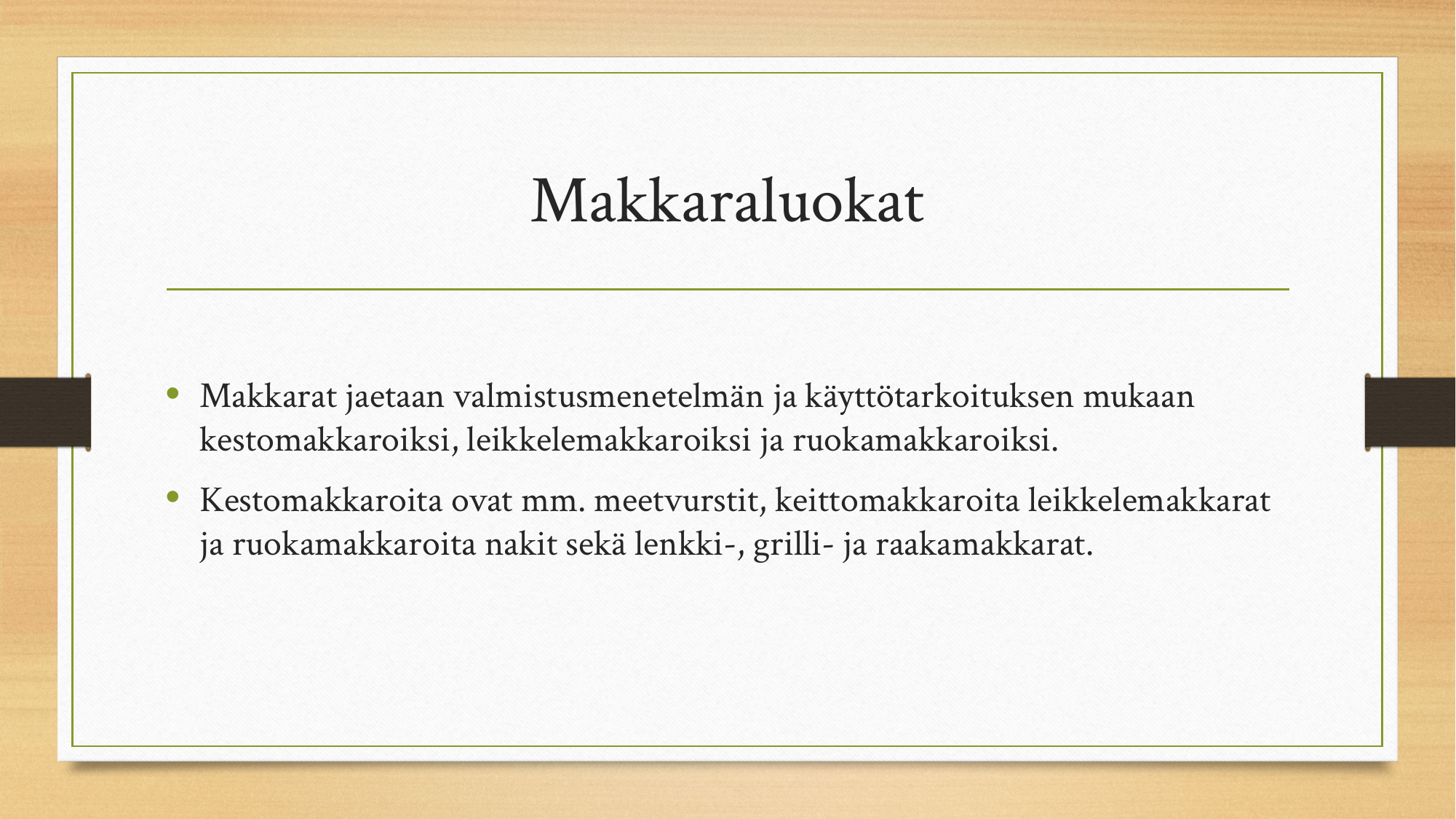

# Makkaraluokat

Makkarat jaetaan valmistusmenetelmän ja käyttötarkoituksen mukaan kestomakkaroiksi, leikkelemakkaroiksi ja ruokamakkaroiksi.
Kestomakkaroita ovat mm. meetvurstit, keittomakkaroita leikkelemakkarat ja ruokamakkaroita nakit sekä lenkki-, grilli- ja raakamakkarat.